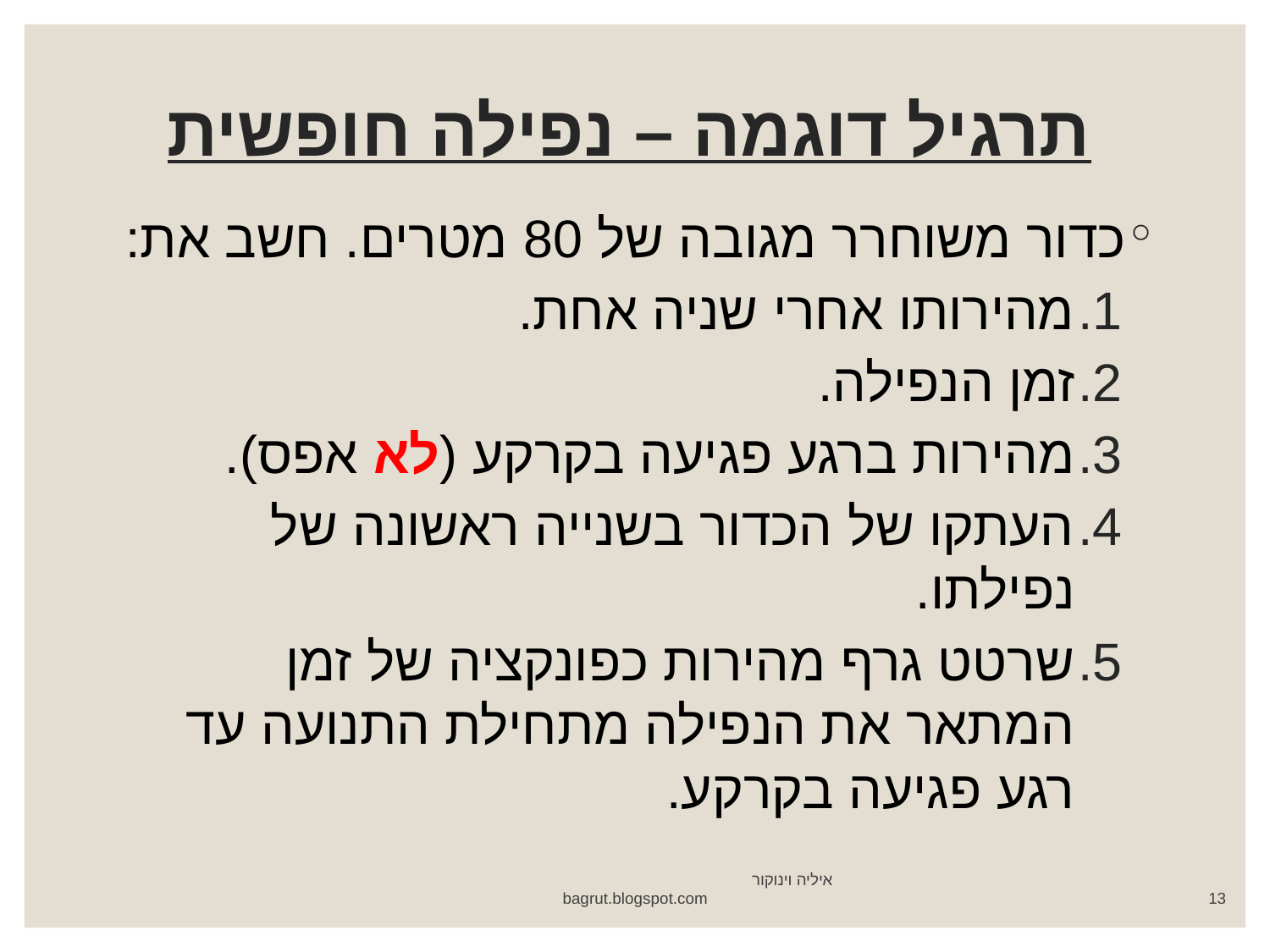

# תרגיל דוגמה – נפילה חופשית
כדור משוחרר מגובה של 80 מטרים. חשב את:
מהירותו אחרי שניה אחת.
זמן הנפילה.
מהירות ברגע פגיעה בקרקע (לא אפס).
העתקו של הכדור בשנייה ראשונה של נפילתו.
שרטט גרף מהירות כפונקציה של זמן המתאר את הנפילה מתחילת התנועה עד רגע פגיעה בקרקע.
איליה וינוקור                                                                        bagrut.blogspot.com
13